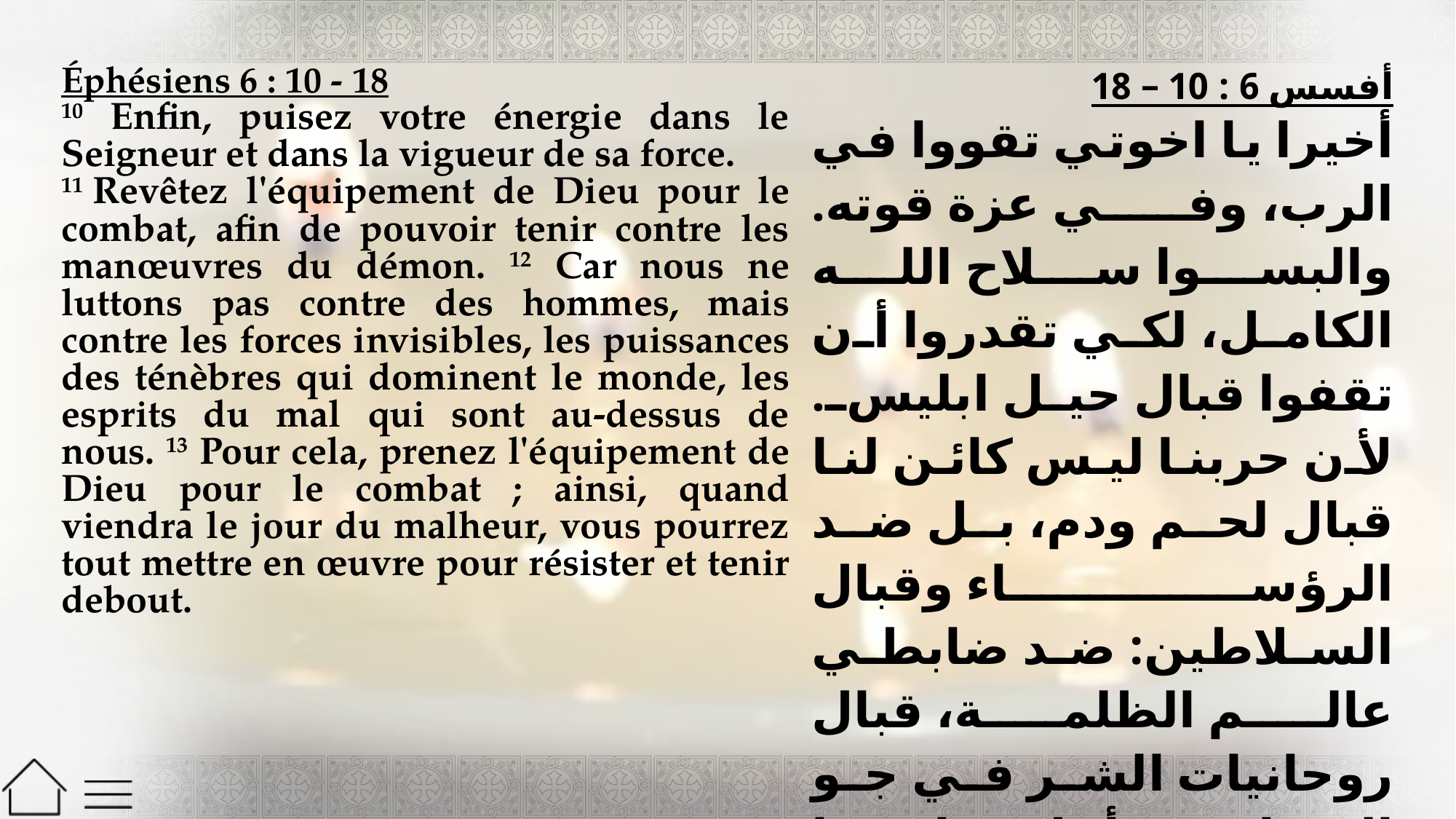

| Éphésiens 6 : 10 - 18 10 Enfin, puisez votre énergie dans le Seigneur et dans la vigueur de sa force. 11 Revêtez l'équipement de Dieu pour le combat, afin de pouvoir tenir contre les manœuvres du démon. 12 Car nous ne luttons pas contre des hommes, mais contre les forces invisibles, les puissances des ténèbres qui dominent le monde, les esprits du mal qui sont au-dessus de nous. 13 Pour cela, prenez l'équipement de Dieu pour le combat ; ainsi, quand viendra le jour du malheur, vous pourrez tout mettre en œuvre pour résister et tenir debout. | أفسس 6 : 10 – 18 أخيرا يا اخوتي تقووا في الرب، وفي عزة قوته. والبسوا سلاح الله الكامل، لكي تقدروا أن تقفوا قبال حيل ابليس. لأن حربنا ليس كائن لنا قبال لحم ودم، بل ضد الرؤساء وقبال السلاطين: ضد ضابطي عالم الظلمة، قبال روحانيات الشر في جو السماء. من أجل هذا خذوا لكم جميع سلاح الله، لكي تستطيعوا أن تقفوا في يوم السوء. وإذا فعلتم كل شيء انهضوا وقوموا على أرجلكم، |
| --- | --- |